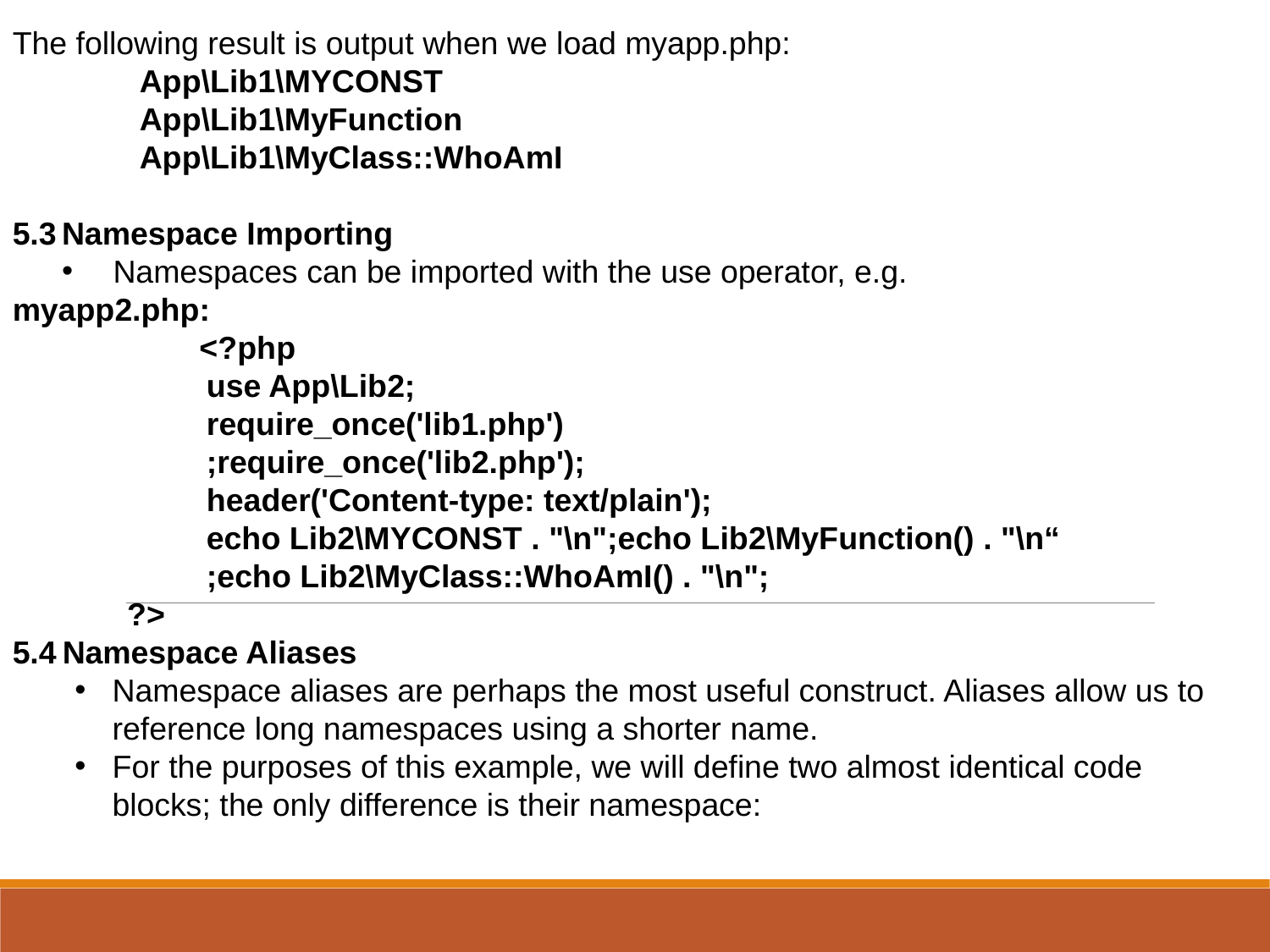

The following result is output when we load myapp.php:
App\Lib1\MYCONST
App\Lib1\MyFunction
App\Lib1\MyClass::WhoAmI

5.3	Namespace Importing
Namespaces can be imported with the use operator, e.g.
myapp2.php:
	<?php
use App\Lib2;
require_once('lib1.php')
;require_once('lib2.php');
header('Content-type: text/plain');
echo Lib2\MYCONST . "\n";echo Lib2\MyFunction() . "\n“
;echo Lib2\MyClass::WhoAmI() . "\n";
?>
5.4	Namespace Aliases
Namespace aliases are perhaps the most useful construct. Aliases allow us to reference long namespaces using a shorter name.
For the purposes of this example, we will define two almost identical code blocks; the only difference is their namespace: